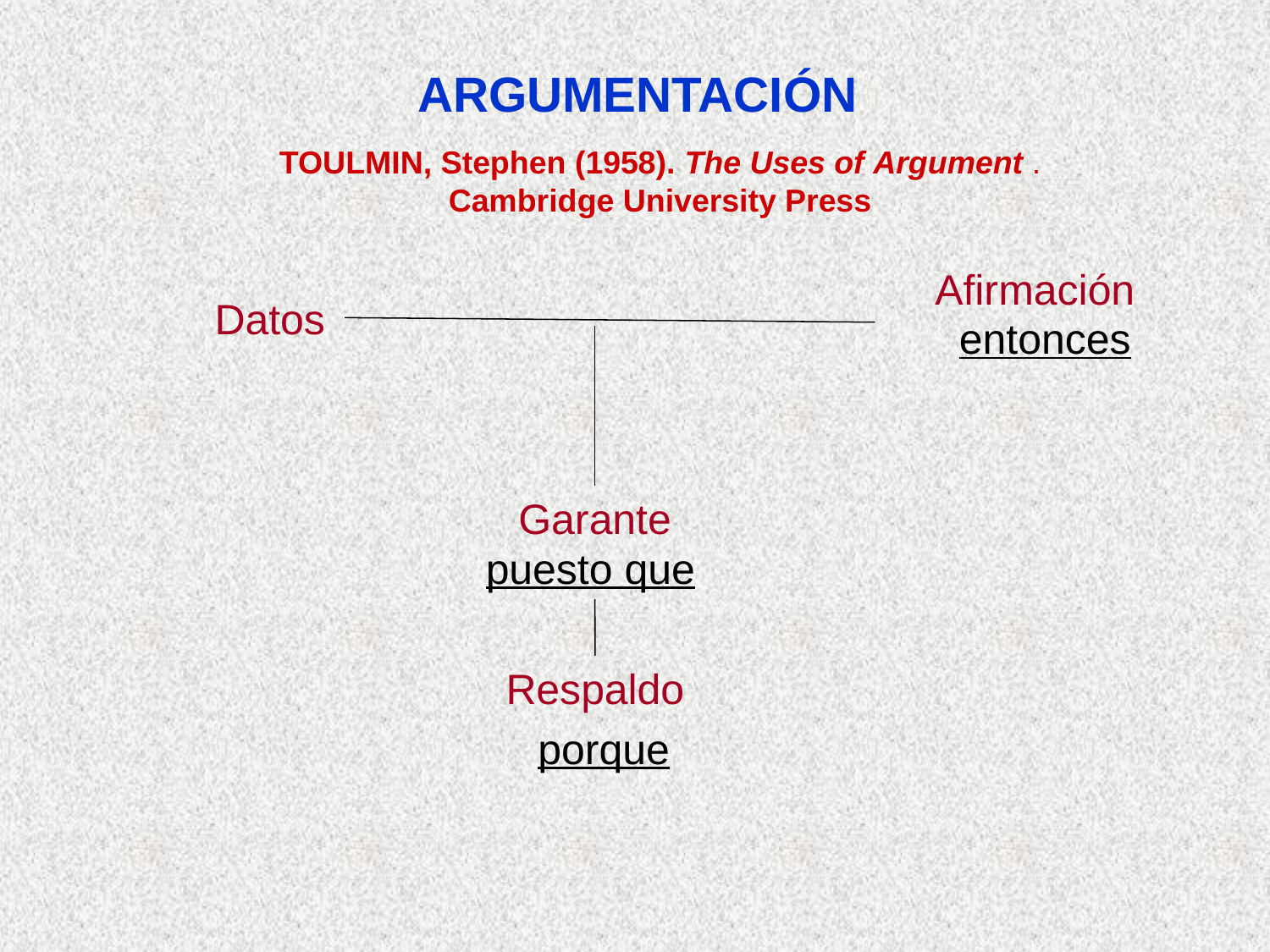

ARGUMENTACIÓN
TOULMIN, Stephen (1958). The Uses of Argument . Cambridge University Press
Afirmación
Datos
entonces
Garante
puesto que
Respaldo
porque